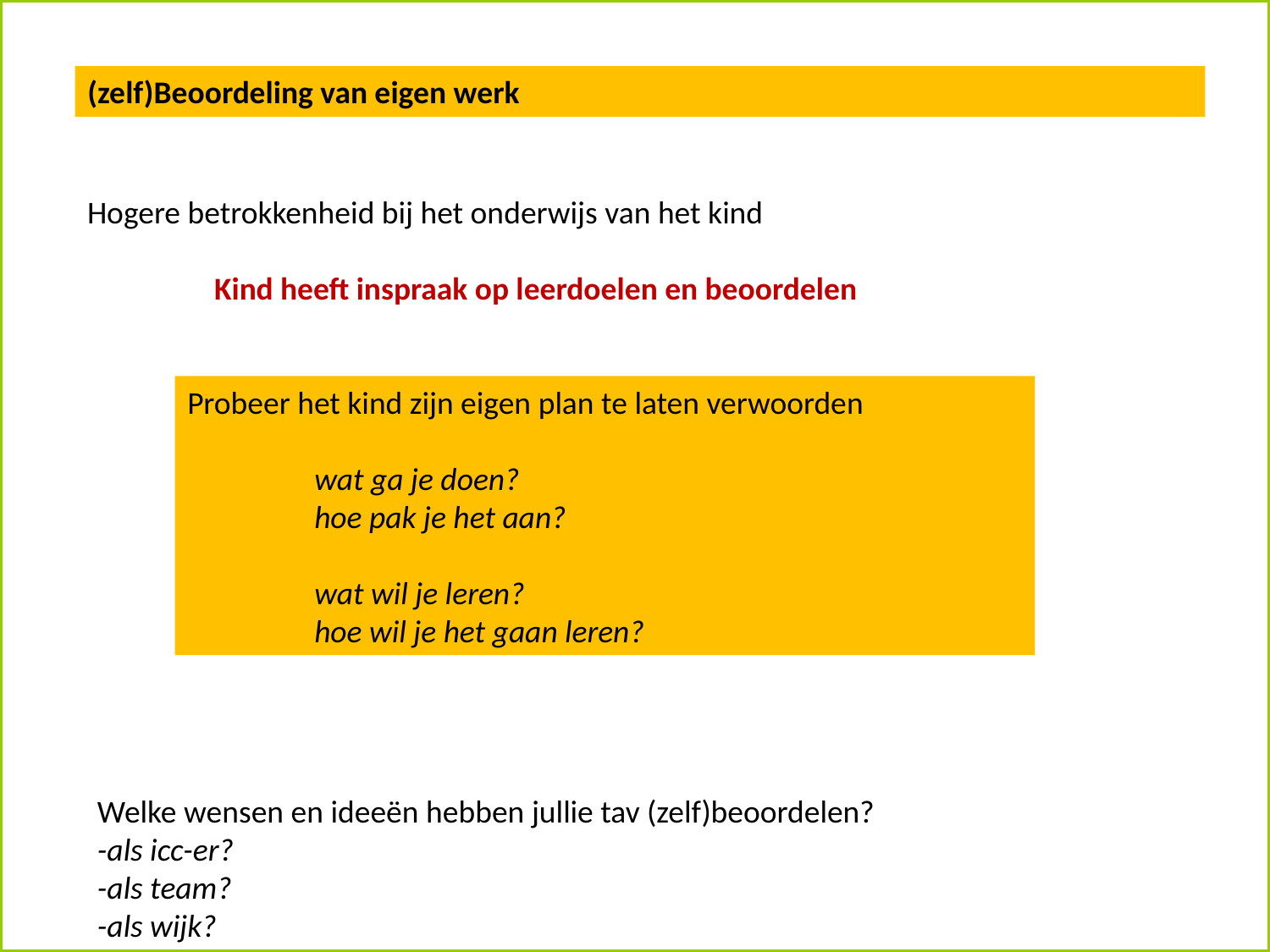

(zelf)Beoordeling van eigen werk
Hogere betrokkenheid bij het onderwijs van het kind

	Kind heeft inspraak op leerdoelen en beoordelen

Probeer het kind zijn eigen plan te laten verwoorden

	wat ga je doen?
	hoe pak je het aan?

	wat wil je leren?
	hoe wil je het gaan leren?
Welke wensen en ideeën hebben jullie tav (zelf)beoordelen?
-als icc-er?
-als team?
-als wijk?